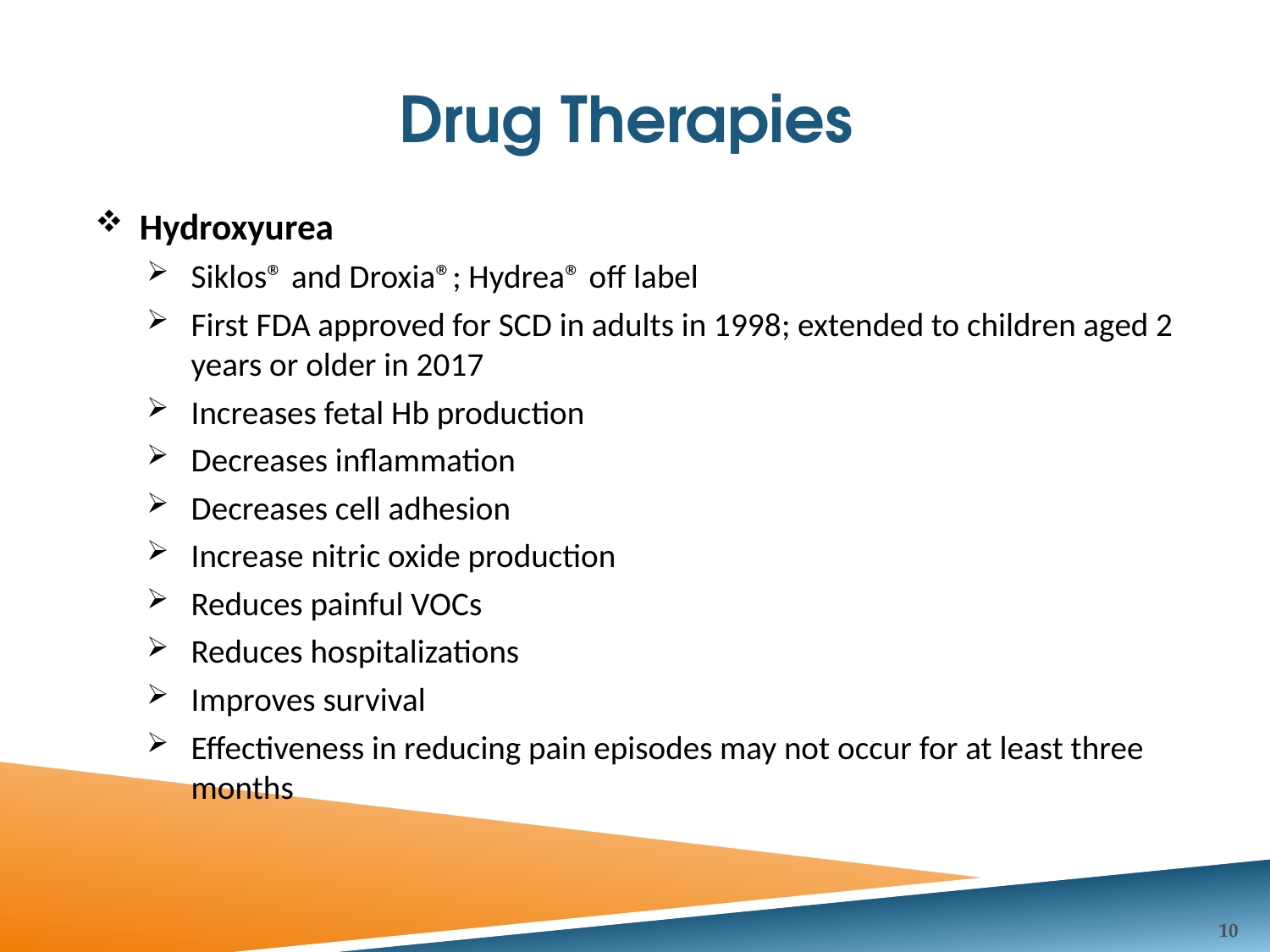

# Drug Therapies
Hydroxyurea
Siklos® and Droxia®; Hydrea® off label
First FDA approved for SCD in adults in 1998; extended to children aged 2 years or older in 2017
Increases fetal Hb production
Decreases inflammation
Decreases cell adhesion
Increase nitric oxide production
Reduces painful VOCs
Reduces hospitalizations
Improves survival
Effectiveness in reducing pain episodes may not occur for at least three months

10